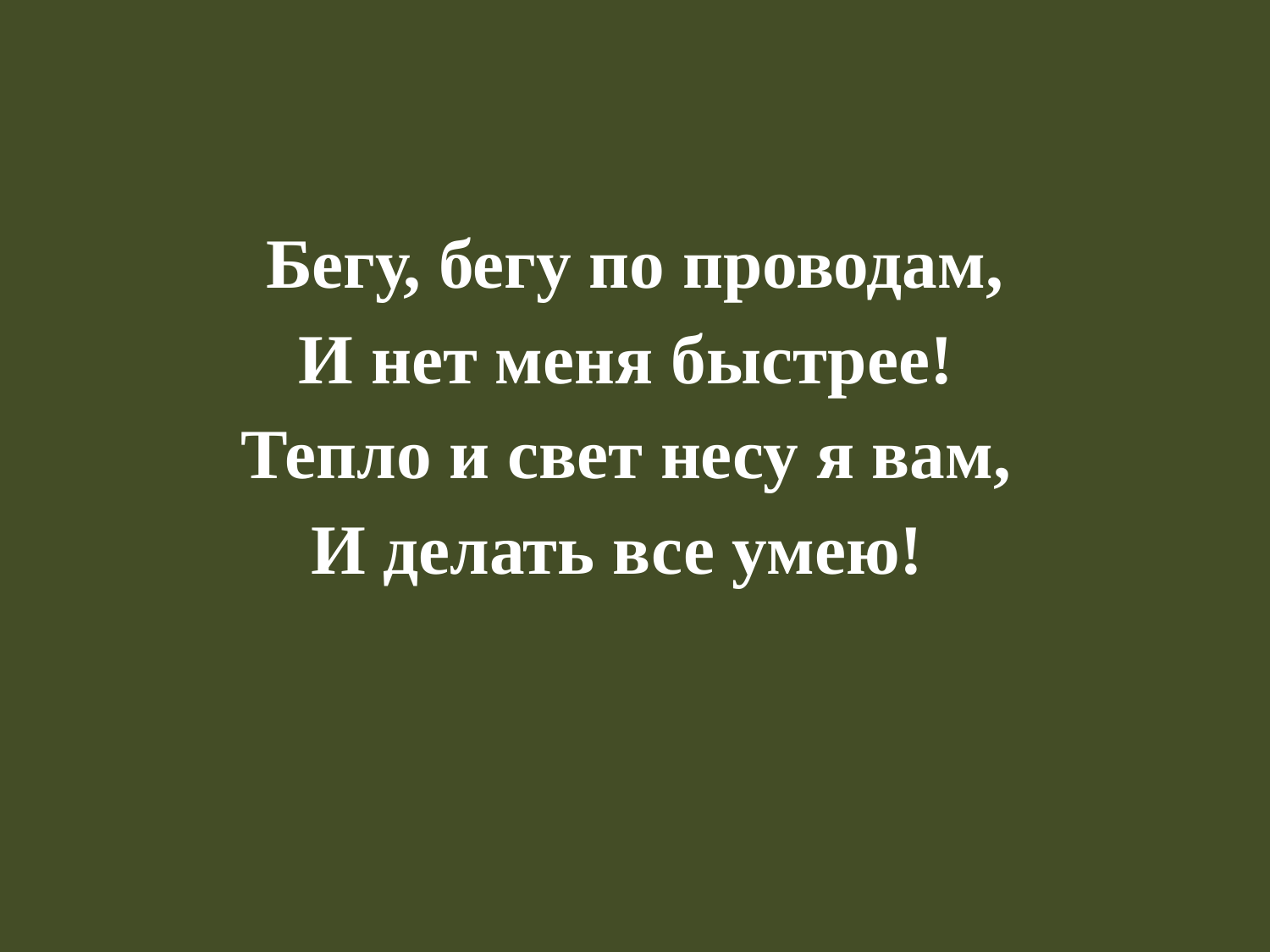

#
Бегу, бегу по проводам,
И нет меня быстрее!
Тепло и свет несу я вам,
И делать все умею!